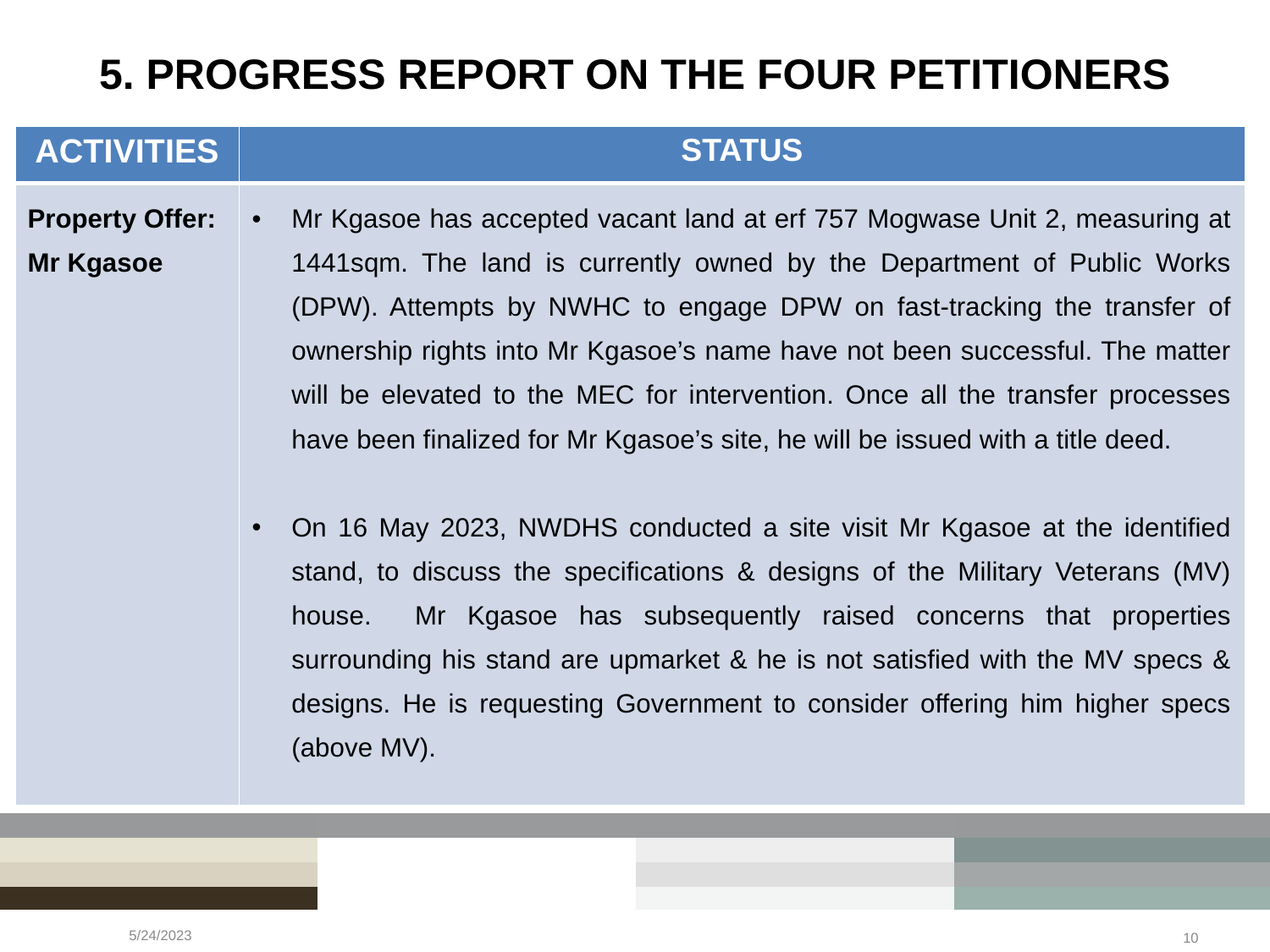

# 5. PROGRESS REPORT ON THE FOUR PETITIONERS
| ACTIVITIES | STATUS |
| --- | --- |
| Property Offer: Mr Kgasoe | Mr Kgasoe has accepted vacant land at erf 757 Mogwase Unit 2, measuring at 1441sqm. The land is currently owned by the Department of Public Works (DPW). Attempts by NWHC to engage DPW on fast-tracking the transfer of ownership rights into Mr Kgasoe’s name have not been successful. The matter will be elevated to the MEC for intervention. Once all the transfer processes have been finalized for Mr Kgasoe’s site, he will be issued with a title deed. On 16 May 2023, NWDHS conducted a site visit Mr Kgasoe at the identified stand, to discuss the specifications & designs of the Military Veterans (MV) house. Mr Kgasoe has subsequently raised concerns that properties surrounding his stand are upmarket & he is not satisfied with the MV specs & designs. He is requesting Government to consider offering him higher specs (above MV). |
5/24/2023

10